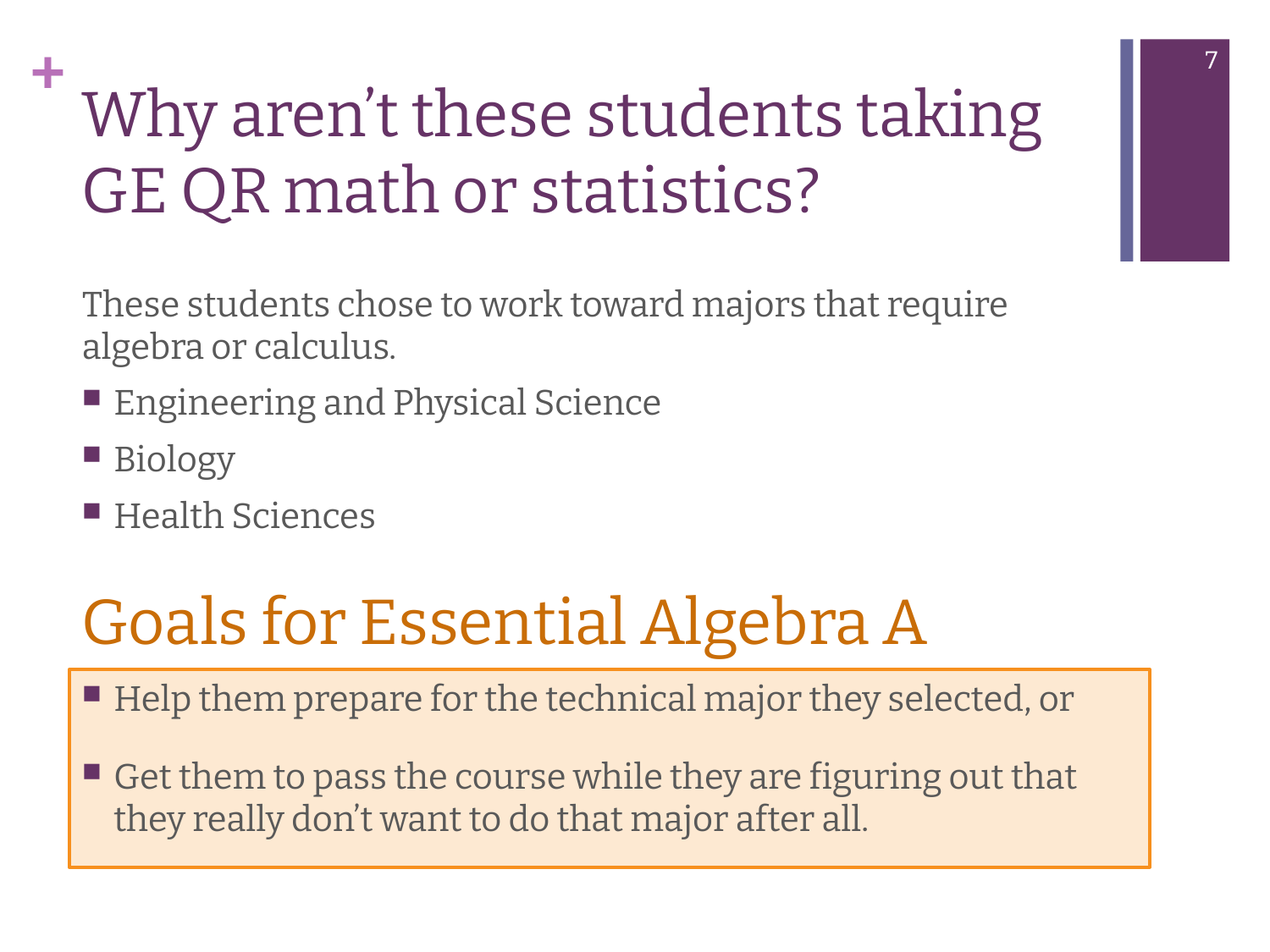

7
# Why aren’t these students taking GE QR math or statistics?
These students chose to work toward majors that require algebra or calculus.
Engineering and Physical Science
Biology
Health Sciences
Goals for Essential Algebra A
Help them prepare for the technical major they selected, or
Get them to pass the course while they are figuring out that they really don’t want to do that major after all.